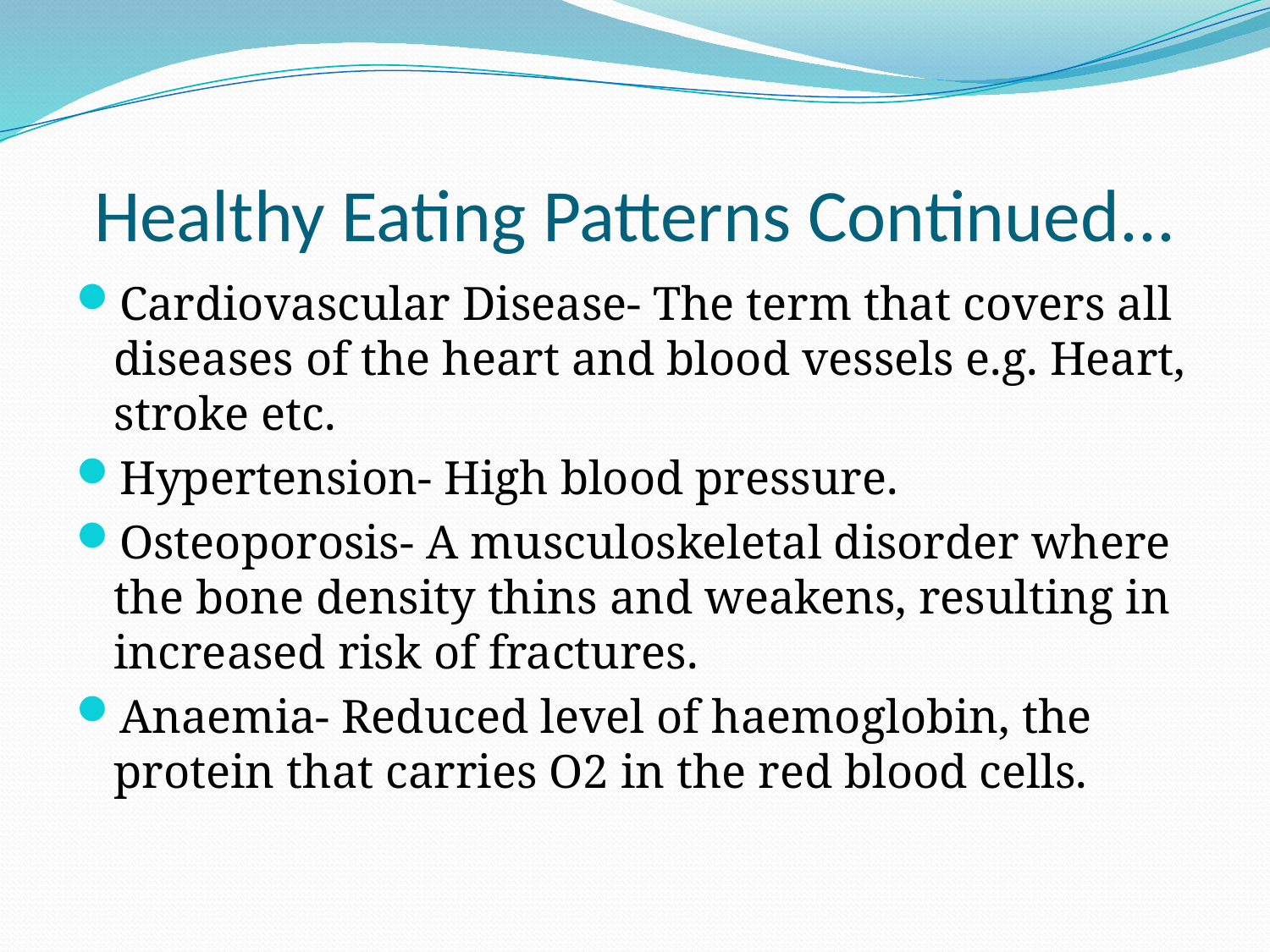

# Healthy Eating Patterns Continued...
Cardiovascular Disease- The term that covers all diseases of the heart and blood vessels e.g. Heart, stroke etc.
Hypertension- High blood pressure.
Osteoporosis- A musculoskeletal disorder where the bone density thins and weakens, resulting in increased risk of fractures.
Anaemia- Reduced level of haemoglobin, the protein that carries O2 in the red blood cells.